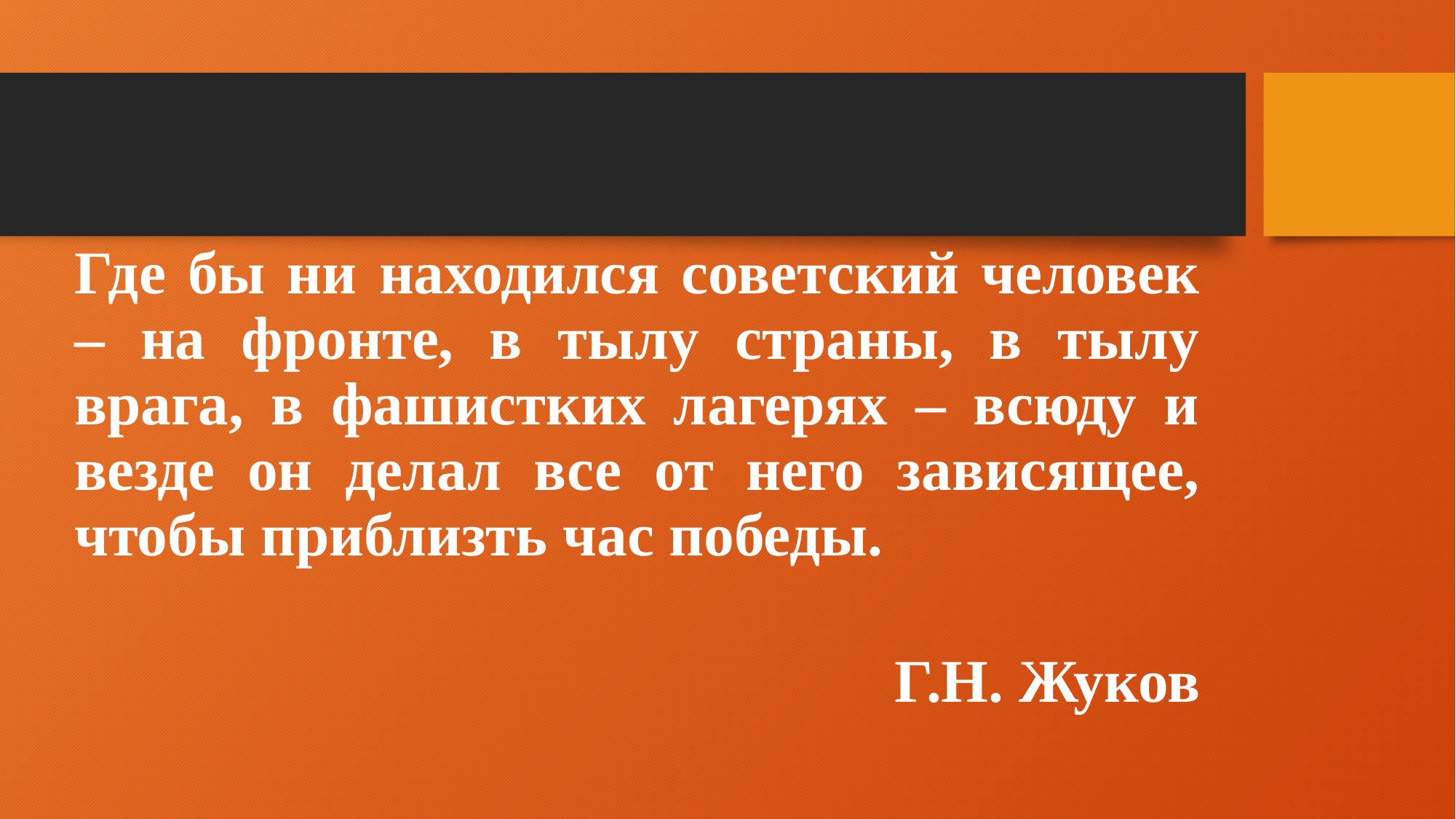

Где бы ни находился советский человек – на фронте, в тылу страны, в тылу врага, в фашистких лагерях – всюду и везде он делал все от него зависящее, чтобы приблизть час победы.
                                                                             Г.Н. Жуков